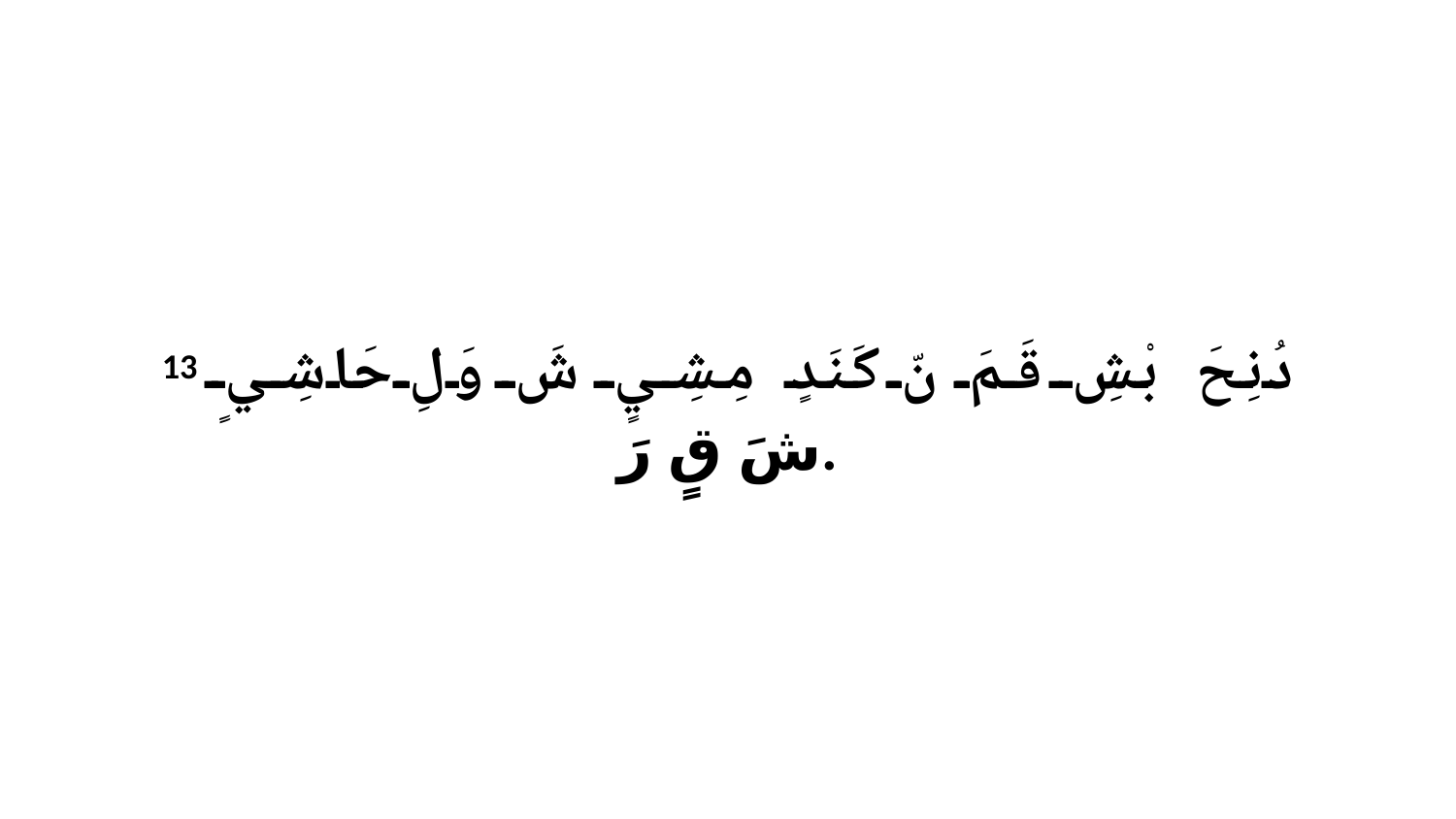

13 دُنِحَ بْشِ قَمَ نّ كَنَدٍ مِشِيٍ شَ وَلِ حَاشِيٍ شَ قٍ رَ.